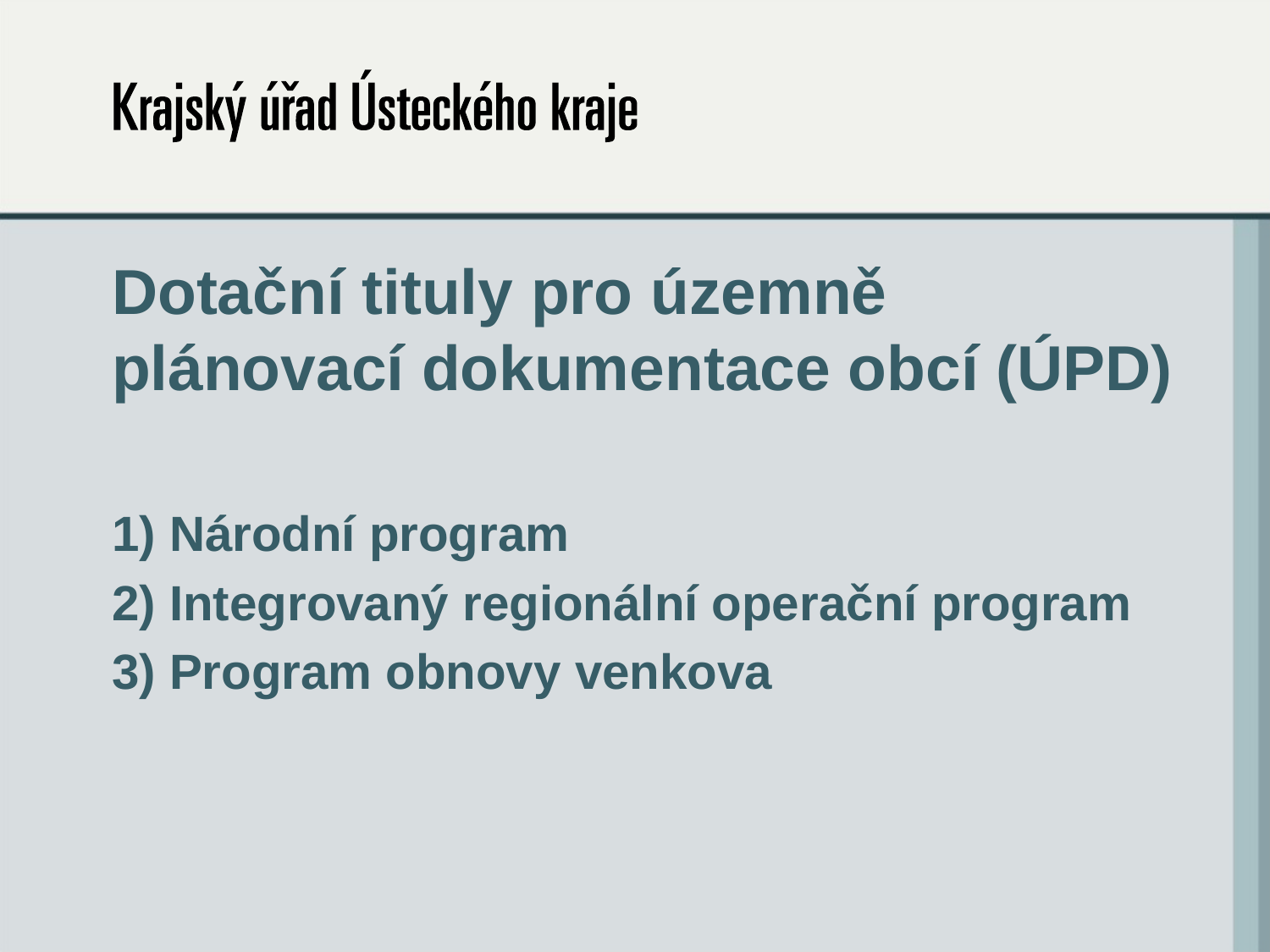

# Dotační tituly pro územně plánovací dokumentace obcí (ÚPD)

1) Národní program
2) Integrovaný regionální operační program
3) Program obnovy venkova